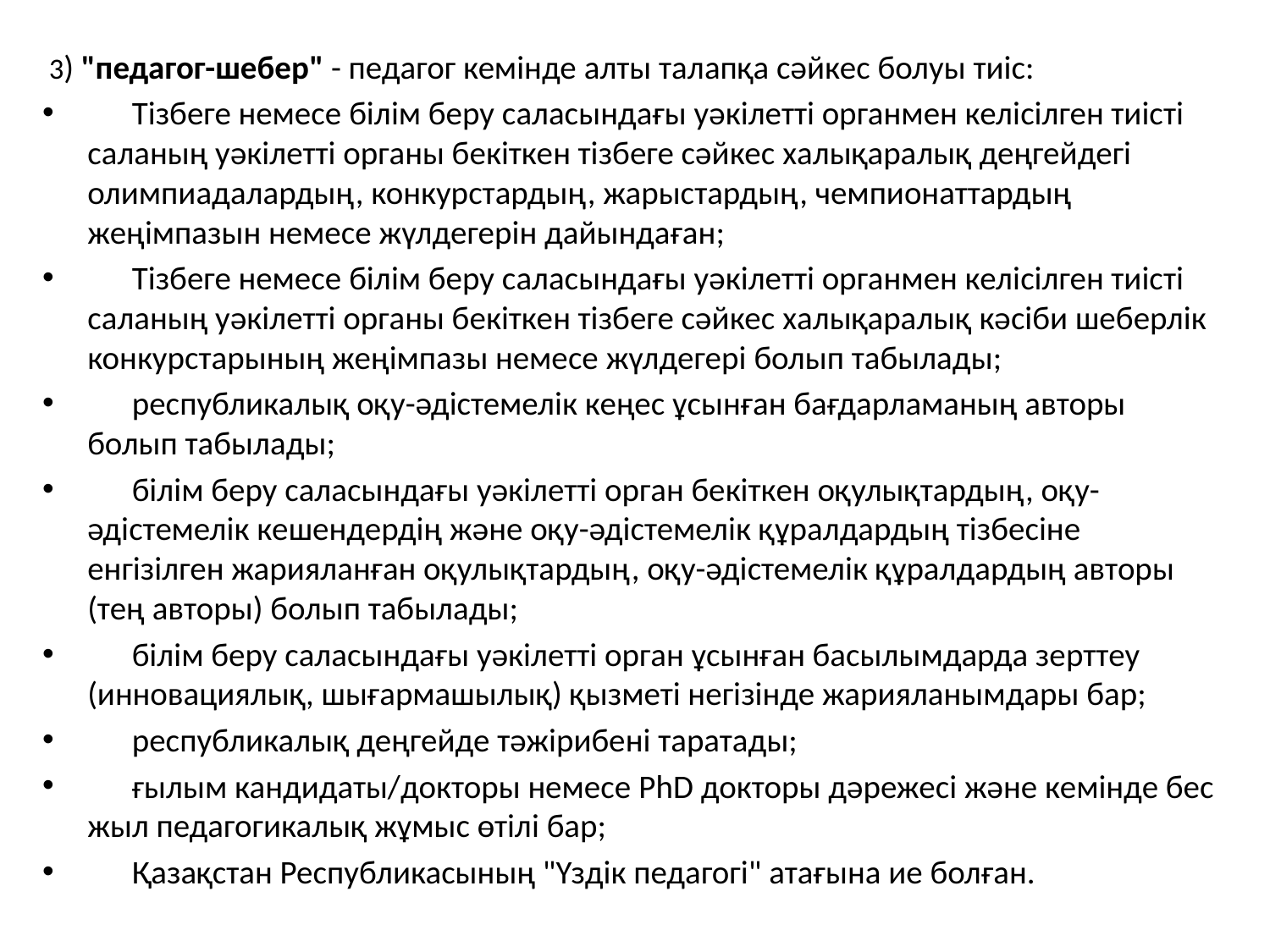

3) "педагог-шебер" - педагог кемінде алты талапқа сәйкес болуы тиіс:
      Тізбеге немесе білім беру саласындағы уәкілетті органмен келісілген тиісті саланың уәкілетті органы бекіткен тізбеге сәйкес халықаралық деңгейдегі олимпиадалардың, конкурстардың, жарыстардың, чемпионаттардың жеңімпазын немесе жүлдегерін дайындаған;
      Тізбеге немесе білім беру саласындағы уәкілетті органмен келісілген тиісті саланың уәкілетті органы бекіткен тізбеге сәйкес халықаралық кәсіби шеберлік конкурстарының жеңімпазы немесе жүлдегері болып табылады;
      республикалық оқу-әдістемелік кеңес ұсынған бағдарламаның авторы болып табылады;
      білім беру саласындағы уәкілетті орган бекіткен оқулықтардың, оқу-әдістемелік кешендердің және оқу-әдістемелік құралдардың тізбесіне енгізілген жарияланған оқулықтардың, оқу-әдістемелік құралдардың авторы (тең авторы) болып табылады;
      білім беру саласындағы уәкілетті орган ұсынған басылымдарда зерттеу (инновациялық, шығармашылық) қызметі негізінде жарияланымдары бар;
      республикалық деңгейде тәжірибені таратады;
      ғылым кандидаты/докторы немесе PhD докторы дәрежесі және кемінде бес жыл педагогикалық жұмыс өтілі бар;
      Қазақстан Республикасының "Үздік педагогі" атағына ие болған.